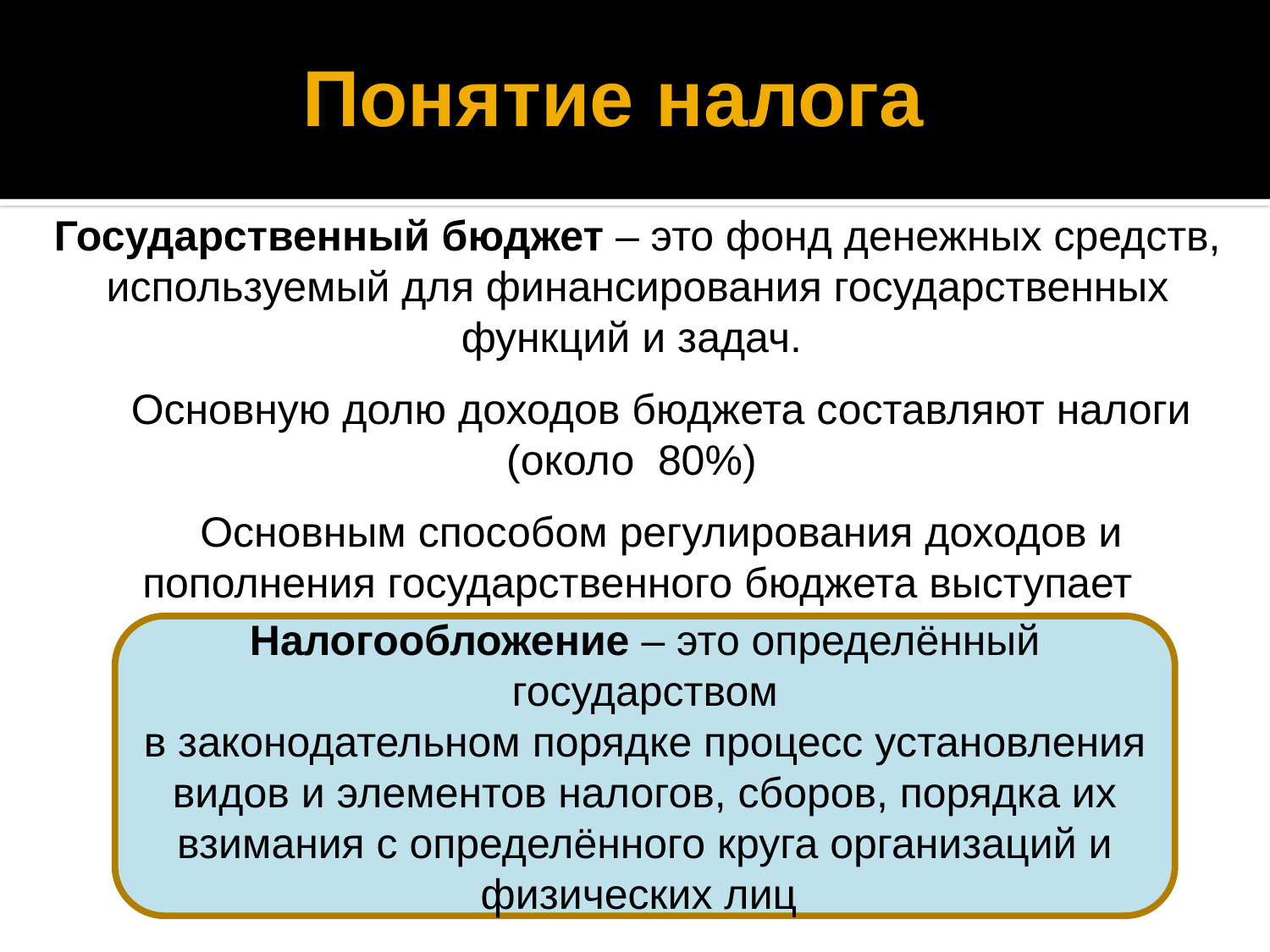

# Понятие налога
Государственный бюджет – это фонд денежных средств, используемый для финансирования государственных функций и задач.

    Основную долю доходов бюджета составляют налоги (около  80%)

    Основным способом регулирования доходов и пополнения государственного бюджета выступает налогообложение.

Налогообложение – это определённый государством
в законодательном порядке процесс установления видов и элементов налогов, сборов, порядка их взимания с определённого круга организаций и физических лиц